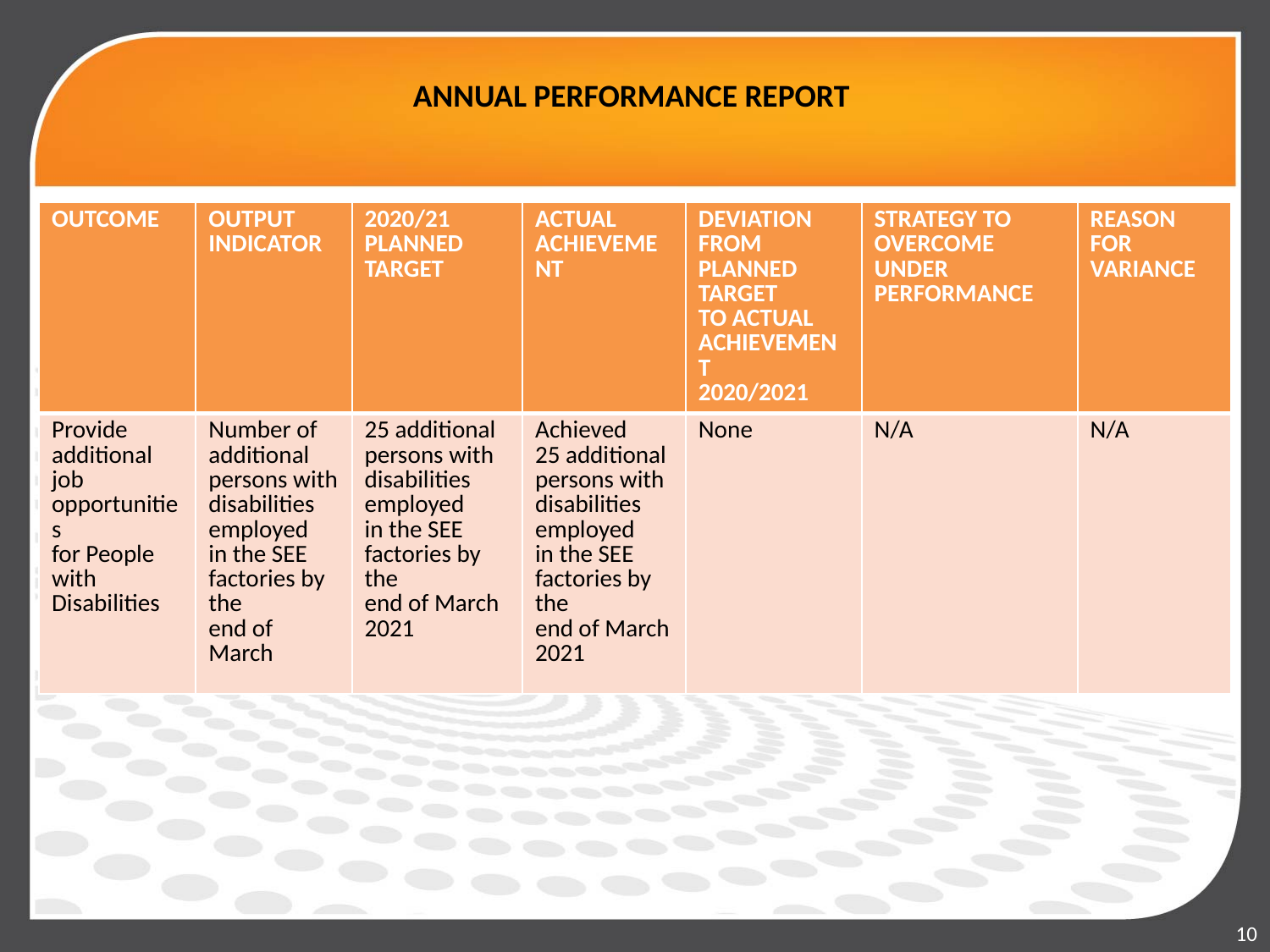

# ANNUAL PERFORMANCE REPORT
| OUTCOME | OUTPUT INDICATOR | 2020/21 PLANNED TARGET | ACTUAL ACHIEVEMENT | DEVIATION FROM PLANNED TARGET TO ACTUAL ACHIEVEMENT 2020/2021 | STRATEGY TO OVERCOME UNDER PERFORMANCE | REASON FOR VARIANCE |
| --- | --- | --- | --- | --- | --- | --- |
| Provide additional job opportunities for People with Disabilities | Number of additional persons with disabilities employed in the SEE factories by the end of March | 25 additional persons with disabilities employed in the SEE factories by the end of March 2021 | Achieved 25 additional persons with disabilities employed in the SEE factories by the end of March 2021 | None | N/A | N/A |
10